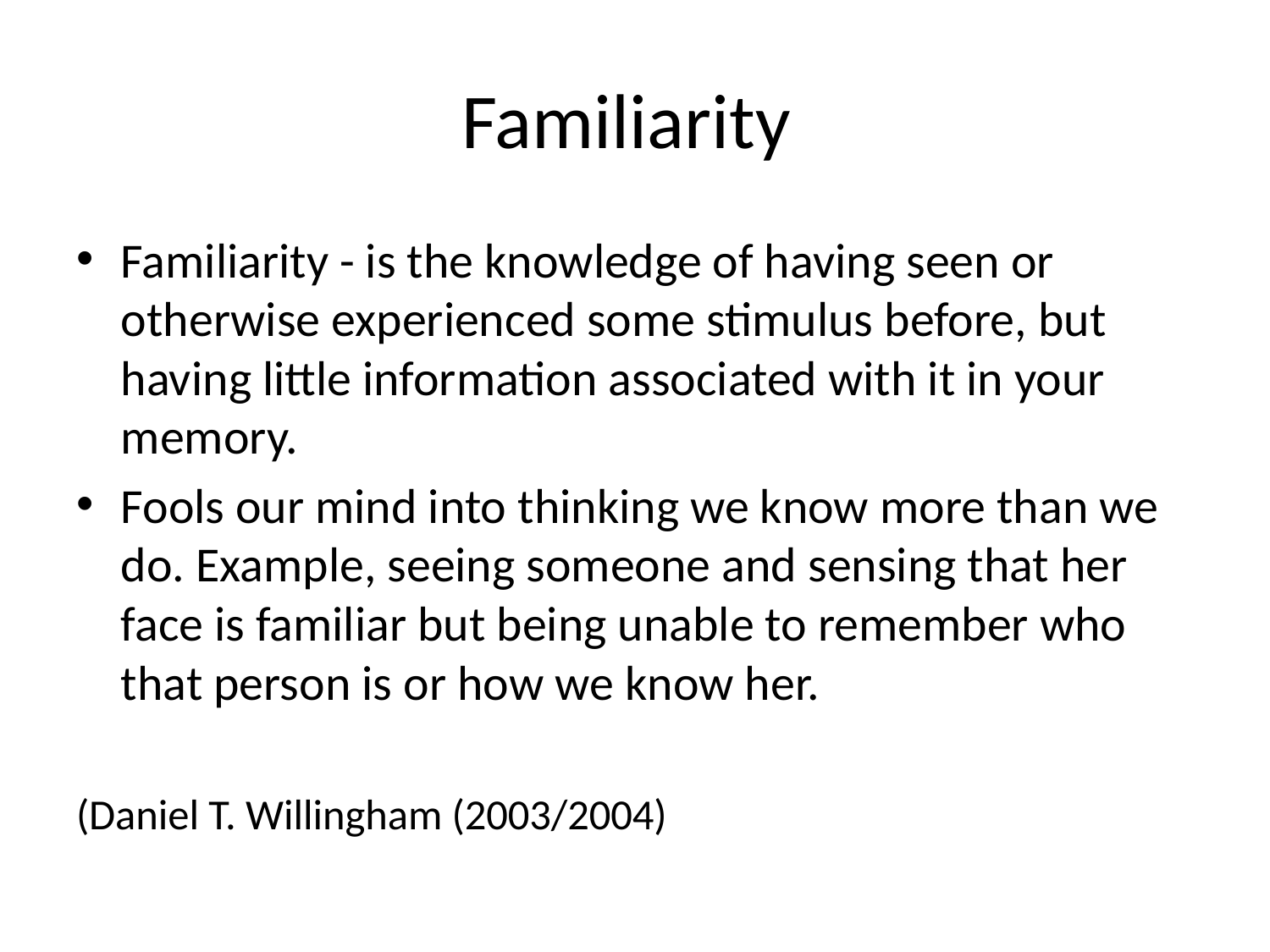

# Familiarity
Familiarity - is the knowledge of having seen or otherwise experienced some stimulus before, but having little information associated with it in your memory.
Fools our mind into thinking we know more than we do. Example, seeing someone and sensing that her face is familiar but being unable to remember who that person is or how we know her.

(Daniel T. Willingham (2003/2004)